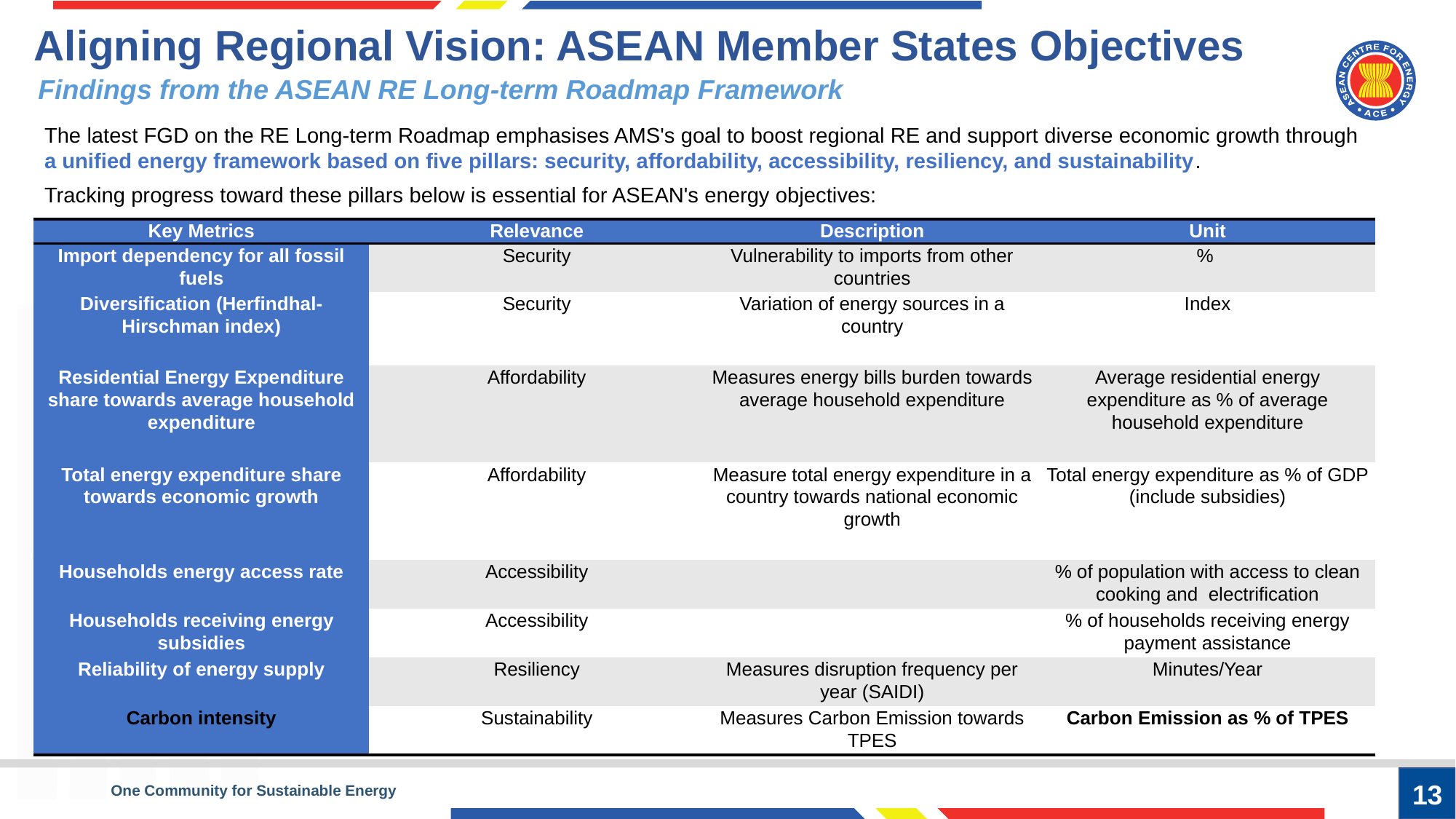

Aligning Regional Vision: ASEAN Member States Objectives
Findings from the ASEAN RE Long-term Roadmap Framework
The latest FGD on the RE Long-term Roadmap emphasises AMS's goal to boost regional RE and support diverse economic growth through a unified energy framework based on five pillars: security, affordability, accessibility, resiliency, and sustainability.
Tracking progress toward these pillars below is essential for ASEAN's energy objectives:
| Key Metrics | Relevance | Description | Unit |
| --- | --- | --- | --- |
| Import dependency for all fossil fuels | Security | Vulnerability to imports from other countries | % |
| Diversification (Herfindhal-Hirschman index) | Security | Variation of energy sources in a country | Index |
| Residential Energy Expenditure share towards average household expenditure | Affordability | Measures energy bills burden towards average household expenditure | Average residential energy expenditure as % of average household expenditure |
| Total energy expenditure share towards economic growth | Affordability | Measure total energy expenditure in a country towards national economic growth | Total energy expenditure as % of GDP (include subsidies) |
| Households energy access rate | Accessibility |  | % of population with access to clean cooking and electrification |
| Households receiving energy subsidies | Accessibility |  | % of households receiving energy payment assistance |
| Reliability of energy supply | Resiliency | Measures disruption frequency per year (SAIDI) | Minutes/Year |
| Carbon intensity | Sustainability | Measures Carbon Emission towards TPES | Carbon Emission as % of TPES |